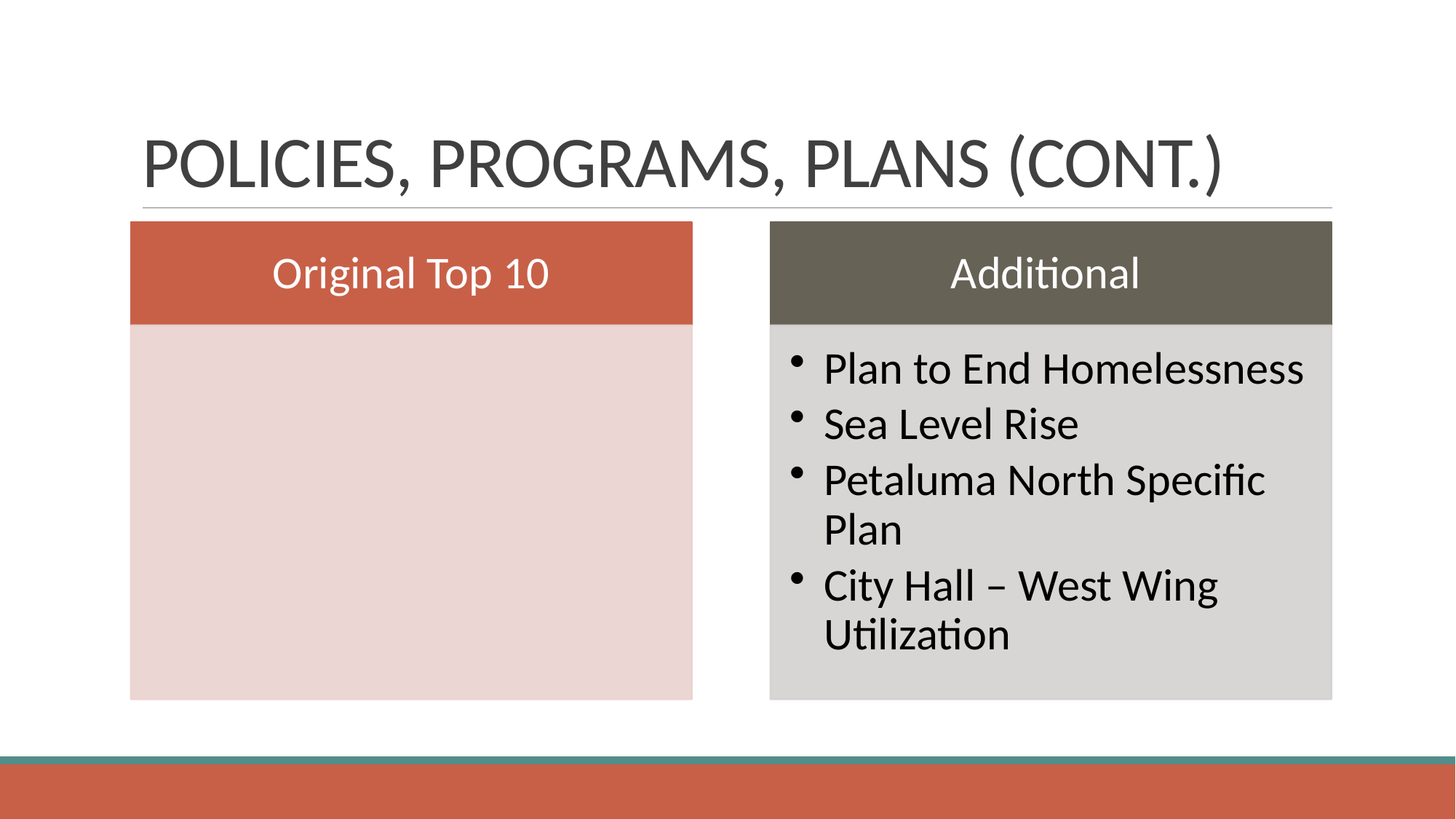

# POLICIES, PROGRAMS, PLANS (CONT.)
Original Top 10

Additional
Plan to End Homelessness
Sea Level Rise
Petaluma North Specific Plan
City Hall – West Wing Utilization